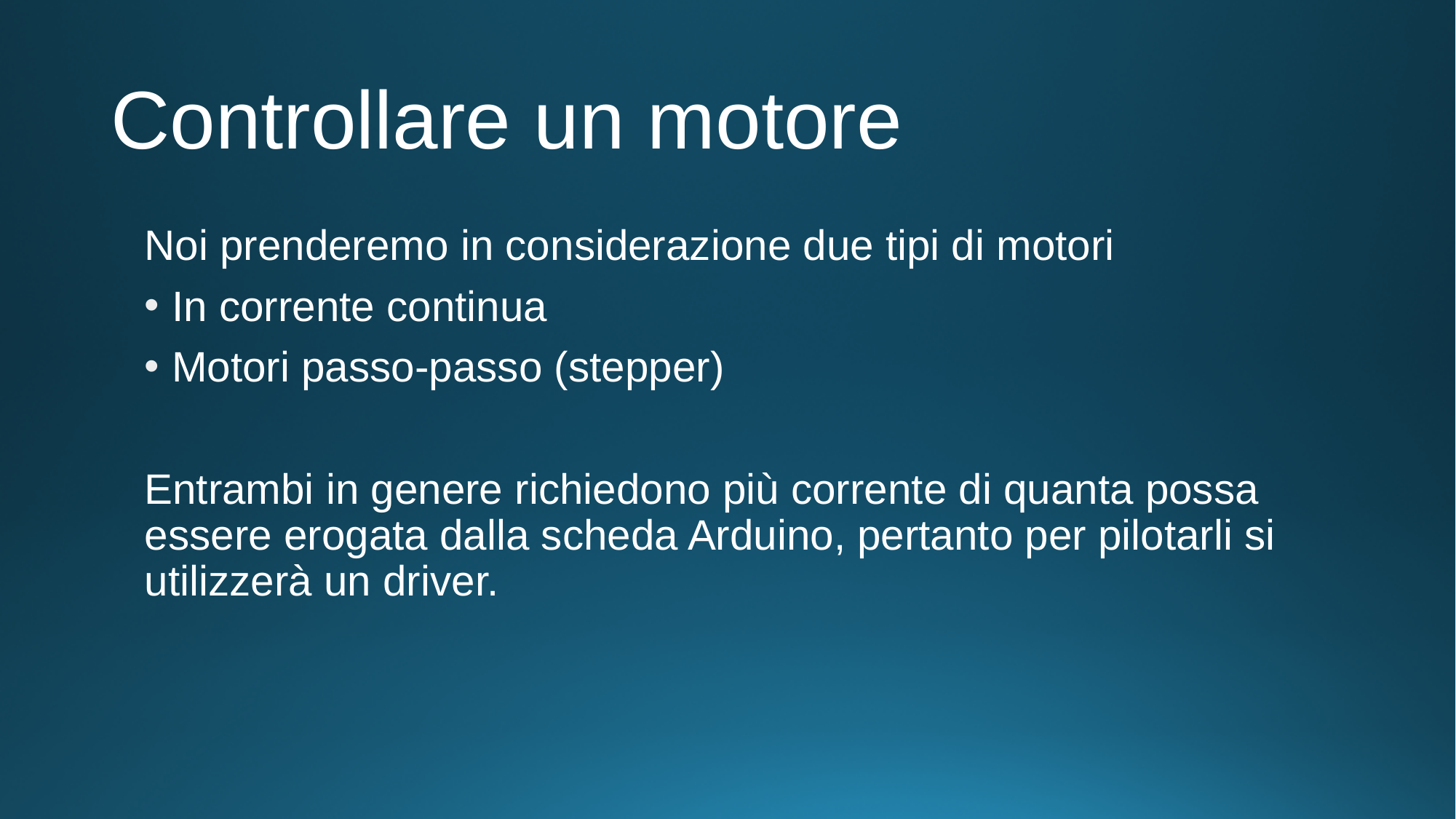

# Controllare un motore
Noi prenderemo in considerazione due tipi di motori
In corrente continua
Motori passo-passo (stepper)

Entrambi in genere richiedono più corrente di quanta possa essere erogata dalla scheda Arduino, pertanto per pilotarli si utilizzerà un driver.